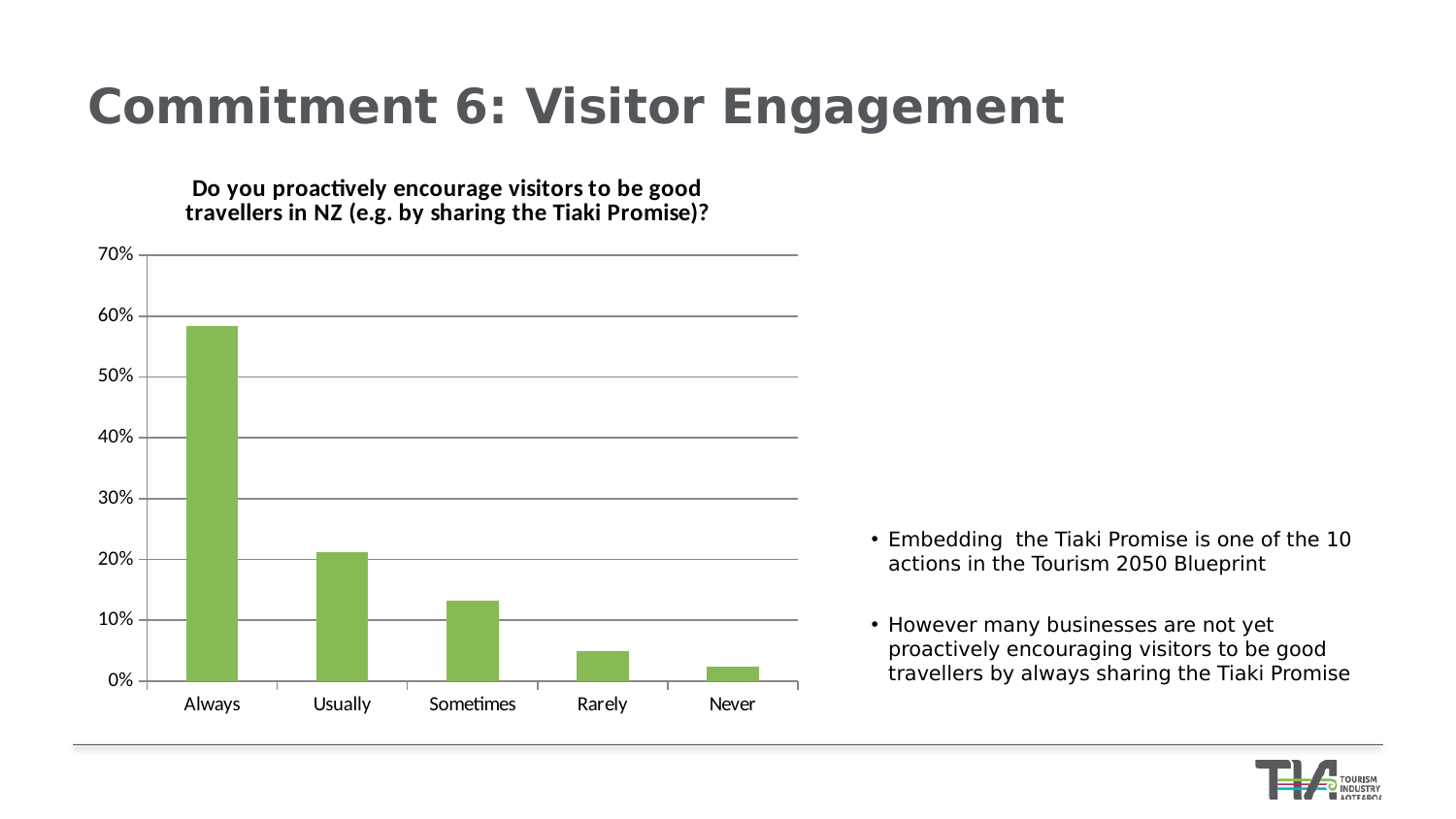

Commitment 6: Visitor Engagement

### Chart: Do you proactively encourage visitors to be good travellers in NZ (e.g. by sharing the Tiaki Promise)?

| Category | Responses |
|---|---|
| Always | 0.5844 |
| Usually | 0.2114 |
| Sometimes | 0.1314 |
| Rarely | 0.04969999999999999 |
| Never | 0.0231 |
Embedding  the Tiaki Promise is one of the 10 actions in the Tourism 2050 Blueprint
However many businesses are not yet proactively encouraging visitors to be good travellers by always sharing the Tiaki Promise